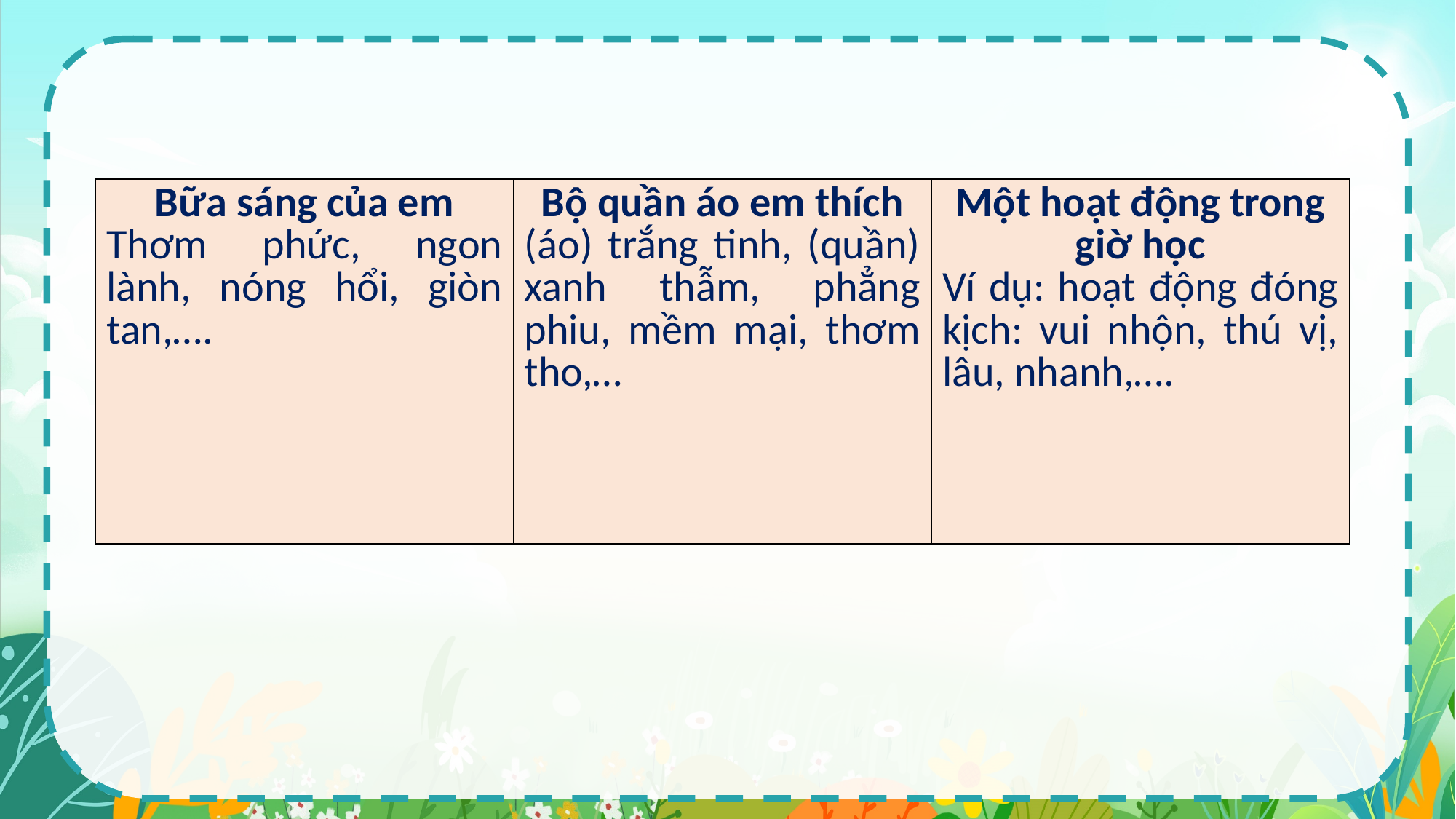

| Bữa sáng của em Thơm phức, ngon lành, nóng hổi, giòn tan,…. | Bộ quần áo em thích (áo) trắng tinh, (quần) xanh thẫm, phẳng phiu, mềm mại, thơm tho,… | Một hoạt động trong giờ học Ví dụ: hoạt động đóng kịch: vui nhộn, thú vị, lâu, nhanh,…. |
| --- | --- | --- |